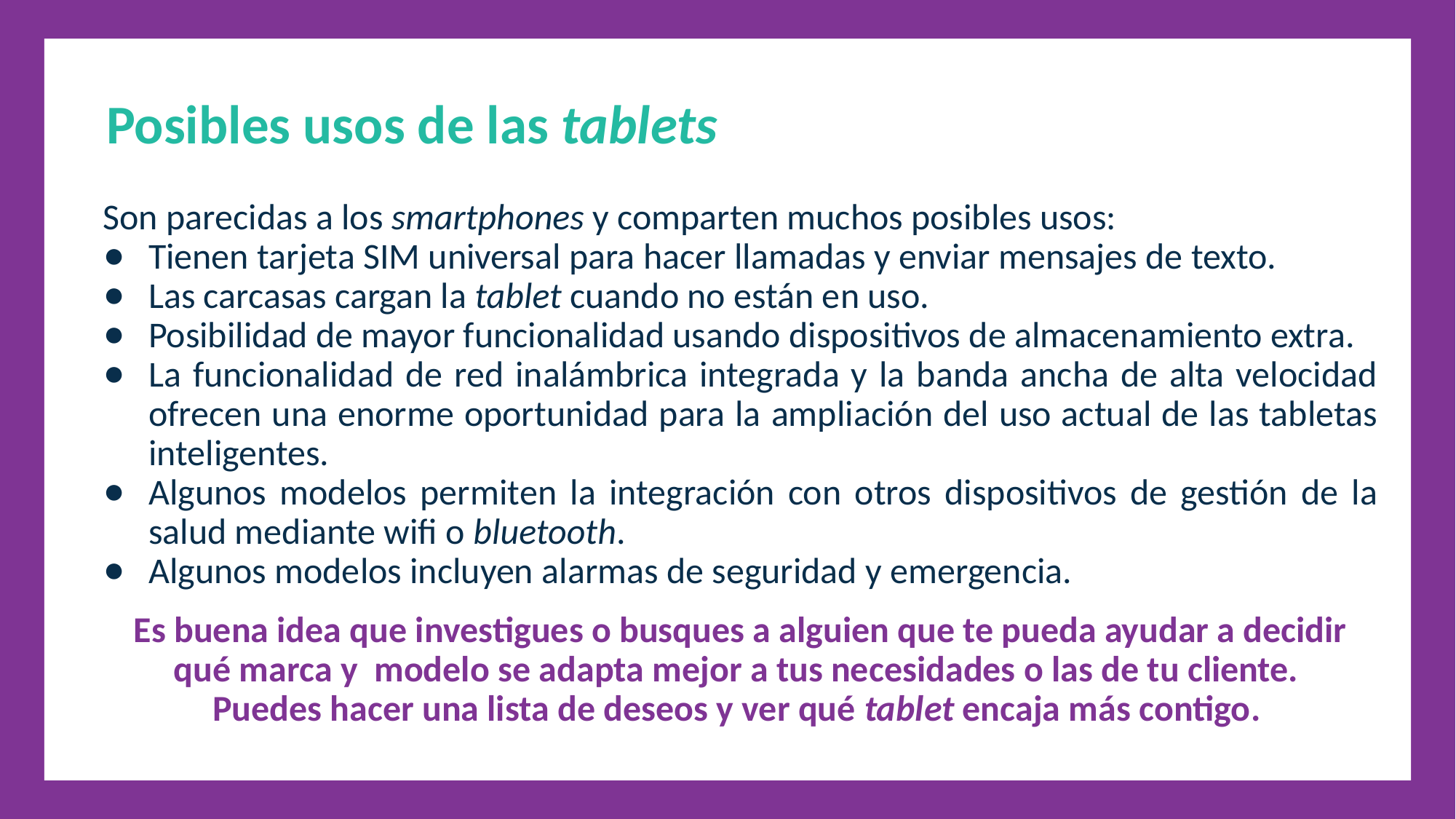

Posibles usos de las tablets
Son parecidas a los smartphones y comparten muchos posibles usos:
Tienen tarjeta SIM universal para hacer llamadas y enviar mensajes de texto.
Las carcasas cargan la tablet cuando no están en uso.
Posibilidad de mayor funcionalidad usando dispositivos de almacenamiento extra.
La funcionalidad de red inalámbrica integrada y la banda ancha de alta velocidad ofrecen una enorme oportunidad para la ampliación del uso actual de las tabletas inteligentes.
Algunos modelos permiten la integración con otros dispositivos de gestión de la salud mediante wifi o bluetooth.
Algunos modelos incluyen alarmas de seguridad y emergencia.

Es buena idea que investigues o busques a alguien que te pueda ayudar a decidir qué marca y  modelo se adapta mejor a tus necesidades o las de tu cliente.
Puedes hacer una lista de deseos y ver qué tablet encaja más contigo.